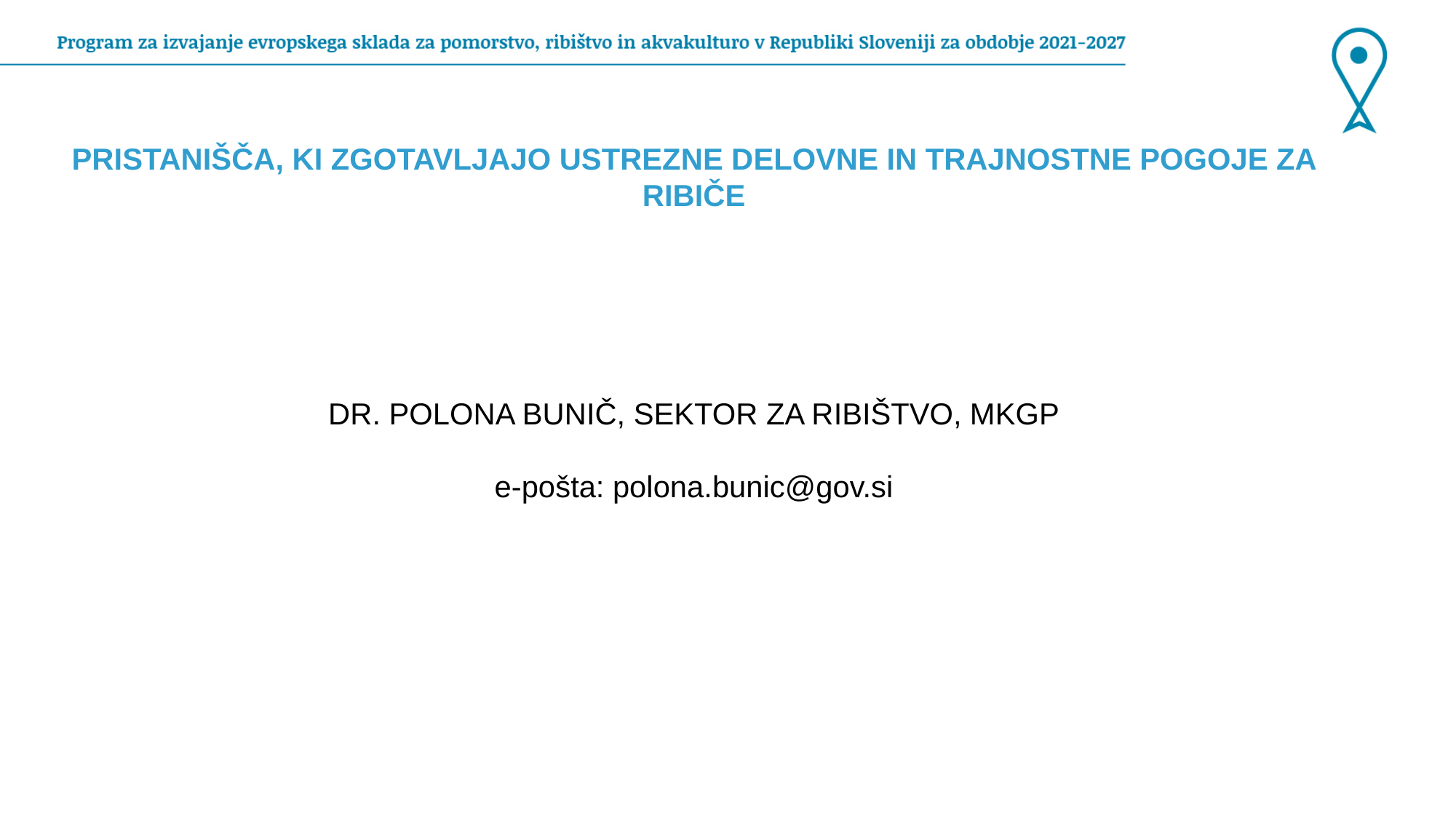

PRISTANIŠČA, KI ZGOTAVLJAJO USTREZNE DELOVNE IN TRAJNOSTNE POGOJE ZA RIBIČE

DR. POLONA BUNIČ, SEKTOR ZA RIBIŠTVO, MKGP

e-pošta: polona.bunic@gov.si